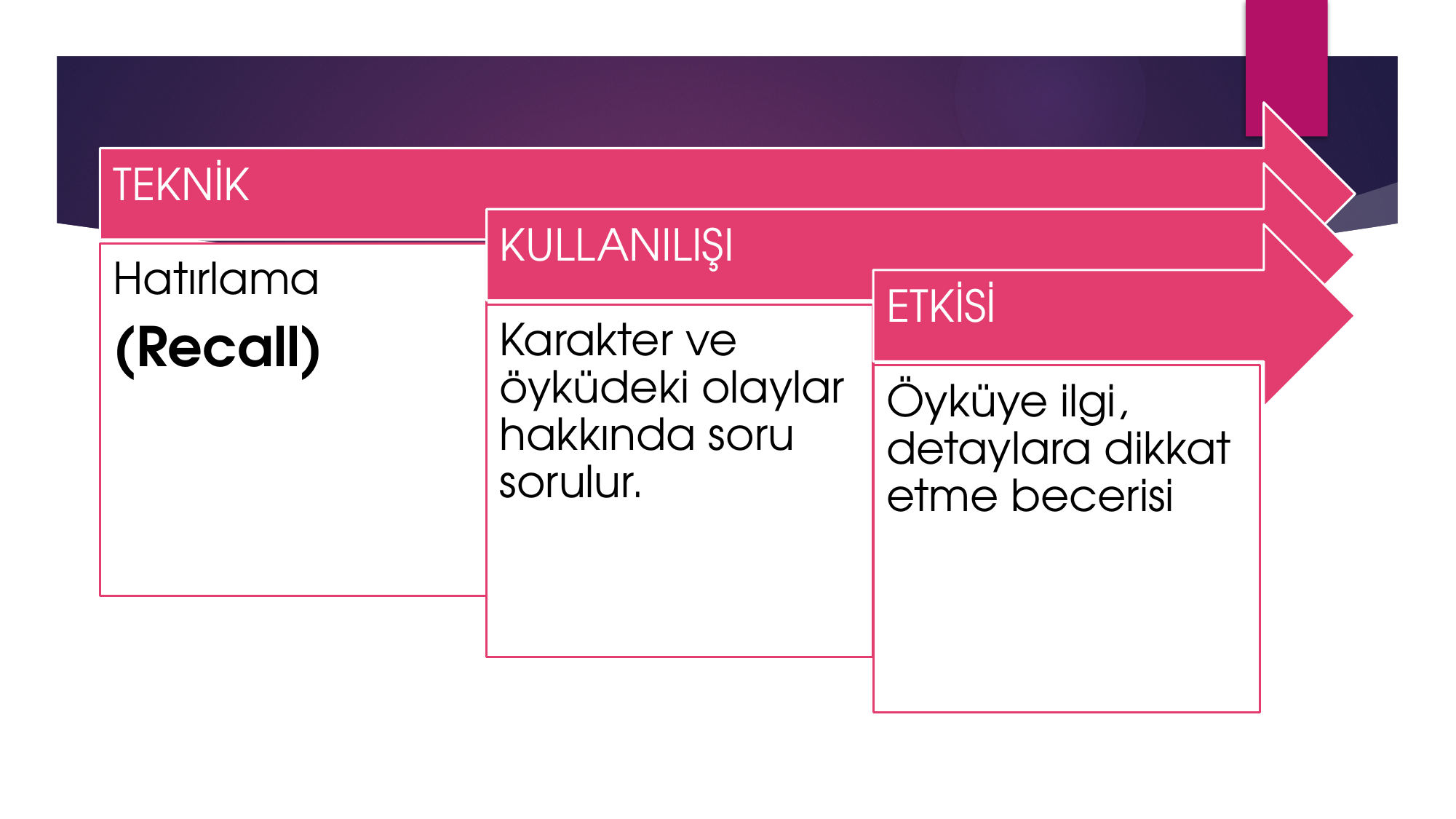

#
TEKNİK
Hatırlama
(Recall)
KULLANILIŞI
Karakter ve öyküdeki olaylar hakkında soru sorulur.
ETKİSİ
Öyküye ilgi, detaylara dikkat etme becerisi